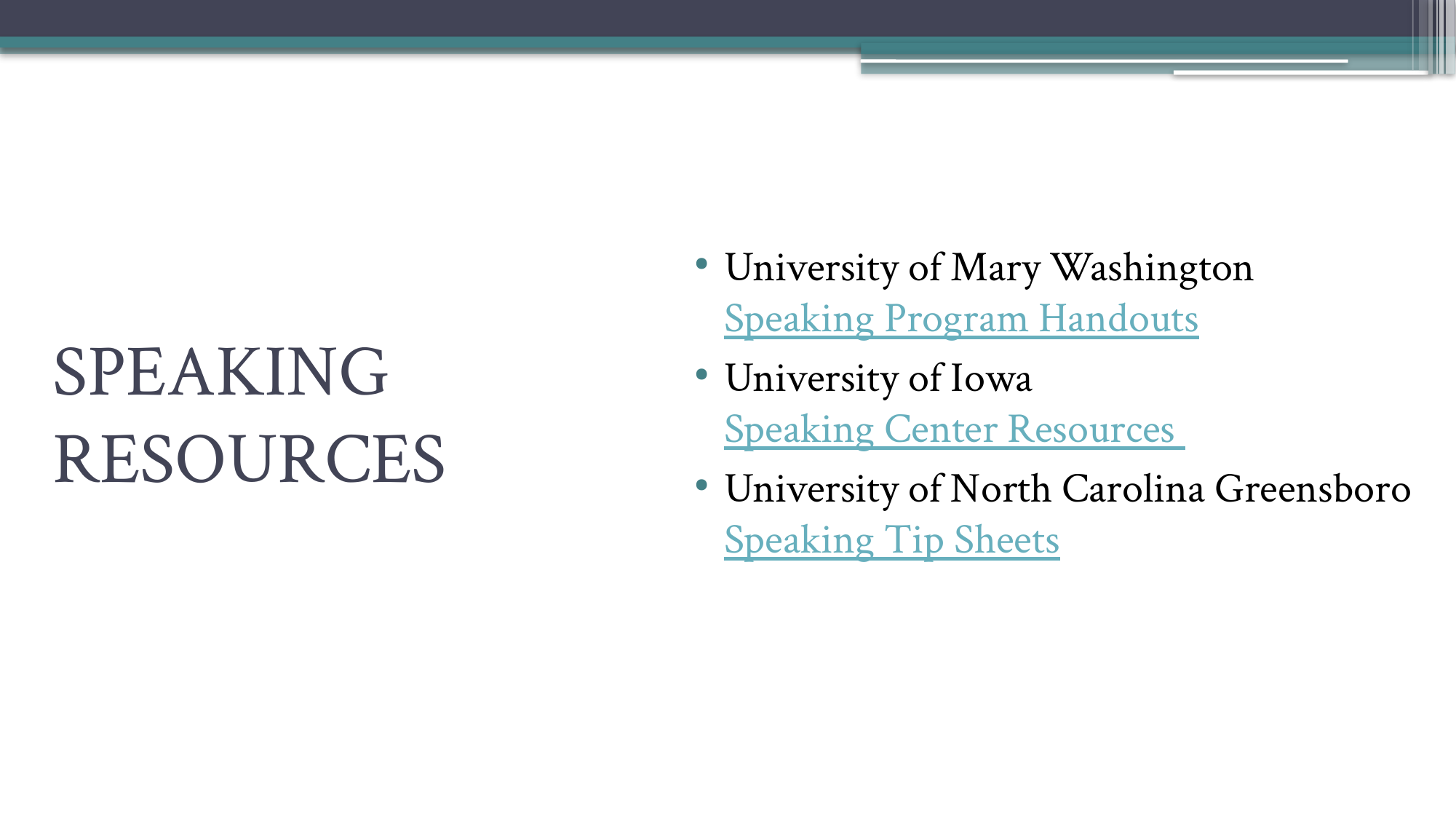

University of Mary Washington Speaking Program Handouts
University of Iowa Speaking Center Resources
University of North Carolina Greensboro Speaking Tip Sheets
# Speaking Resources